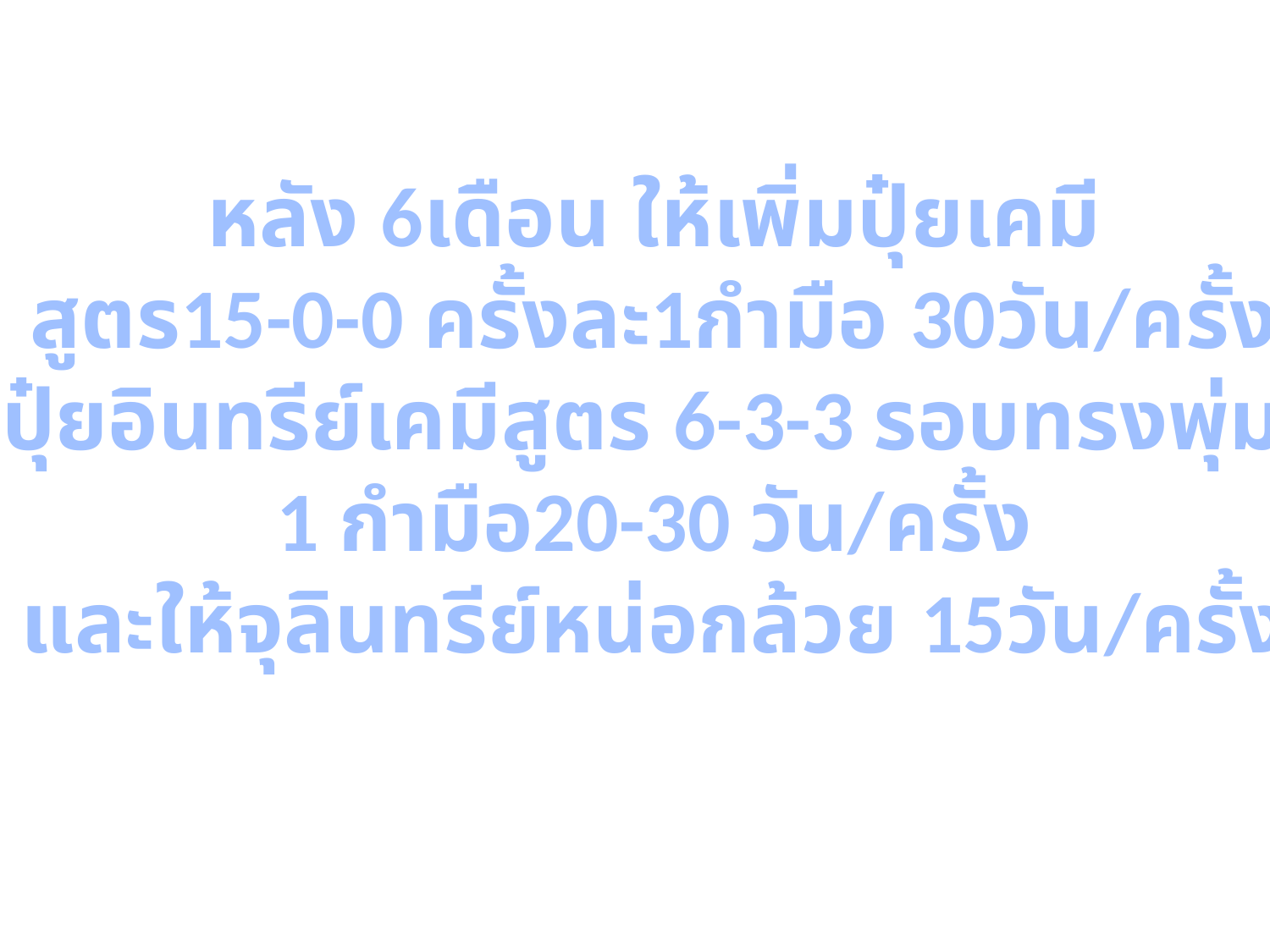

หลัง 6เดือน ให้เพิ่มปุ๋ยเคมี
สูตร15-0-0 ครั้งละ1กำมือ 30วัน/ครั้ง
ปุ๋ยอินทรีย์เคมีสูตร 6-3-3 รอบทรงพุ่ม
1 กำมือ20-30 วัน/ครั้ง
และให้จุลินทรีย์หน่อกล้วย 15วัน/ครั้ง